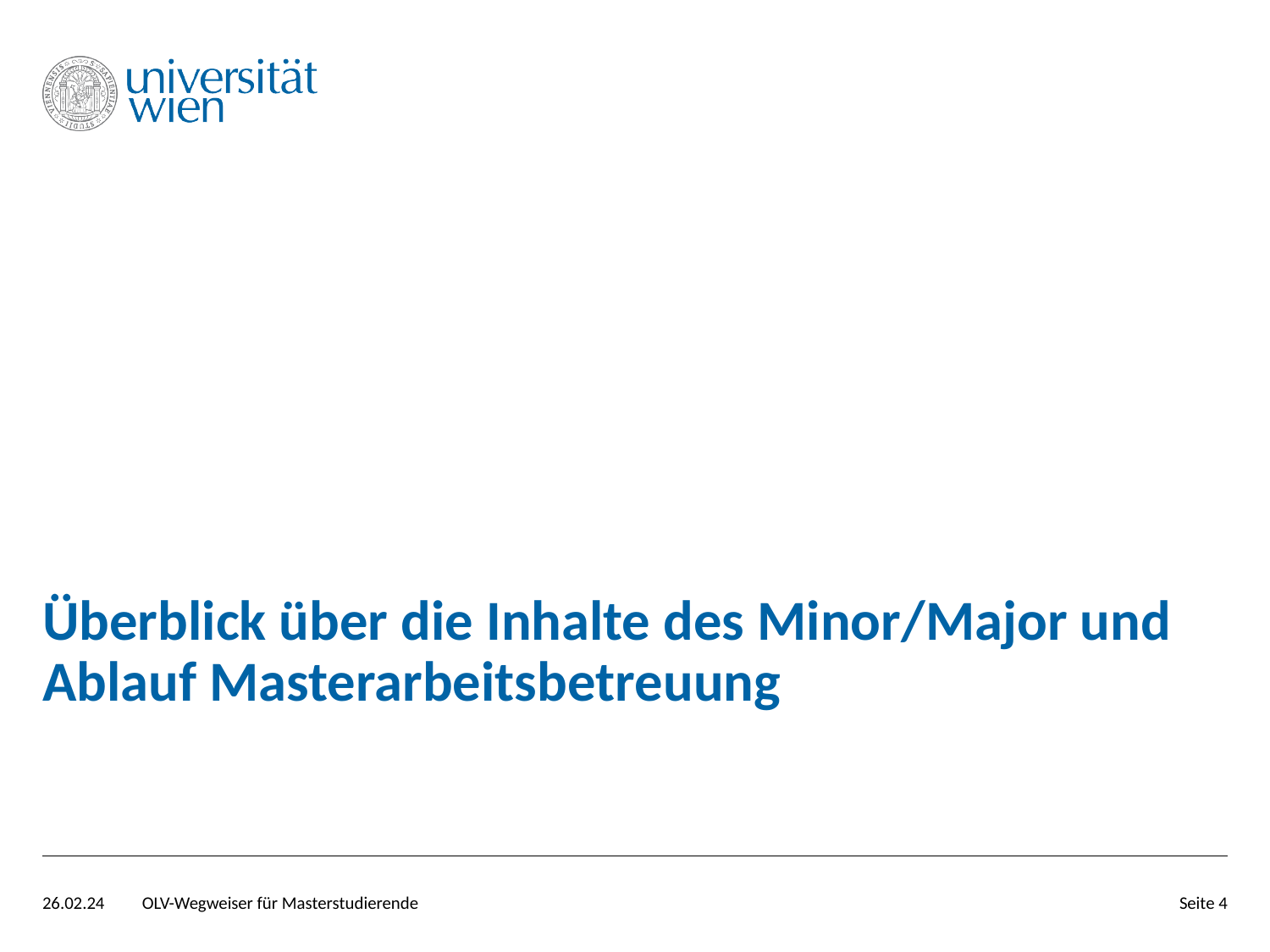

# Überblick über die Inhalte des Minor/Major und Ablauf Masterarbeitsbetreuung
26.02.24
Seite 4
OLV-Wegweiser für Masterstudierende